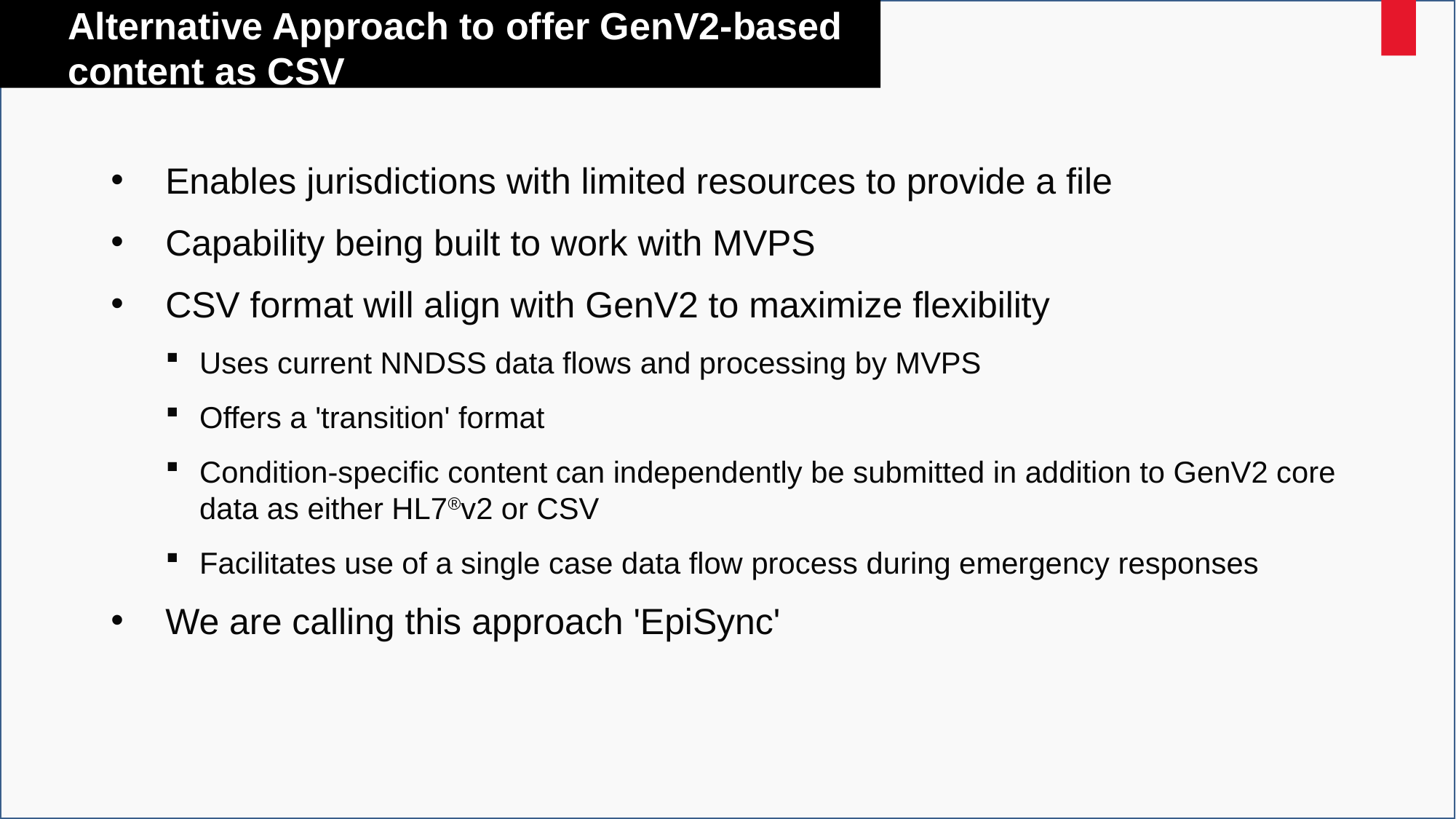

# Alternative Approach to offer GenV2-based content as CSV
Enables jurisdictions with limited resources to provide a file
Capability being built to work with MVPS
CSV format will align with GenV2 to maximize flexibility
Uses current NNDSS data flows and processing by MVPS
Offers a 'transition' format
Condition-specific content can independently be submitted in addition to GenV2 core data as either HL7®v2 or CSV
Facilitates use of a single case data flow process during emergency responses
We are calling this approach 'EpiSync'